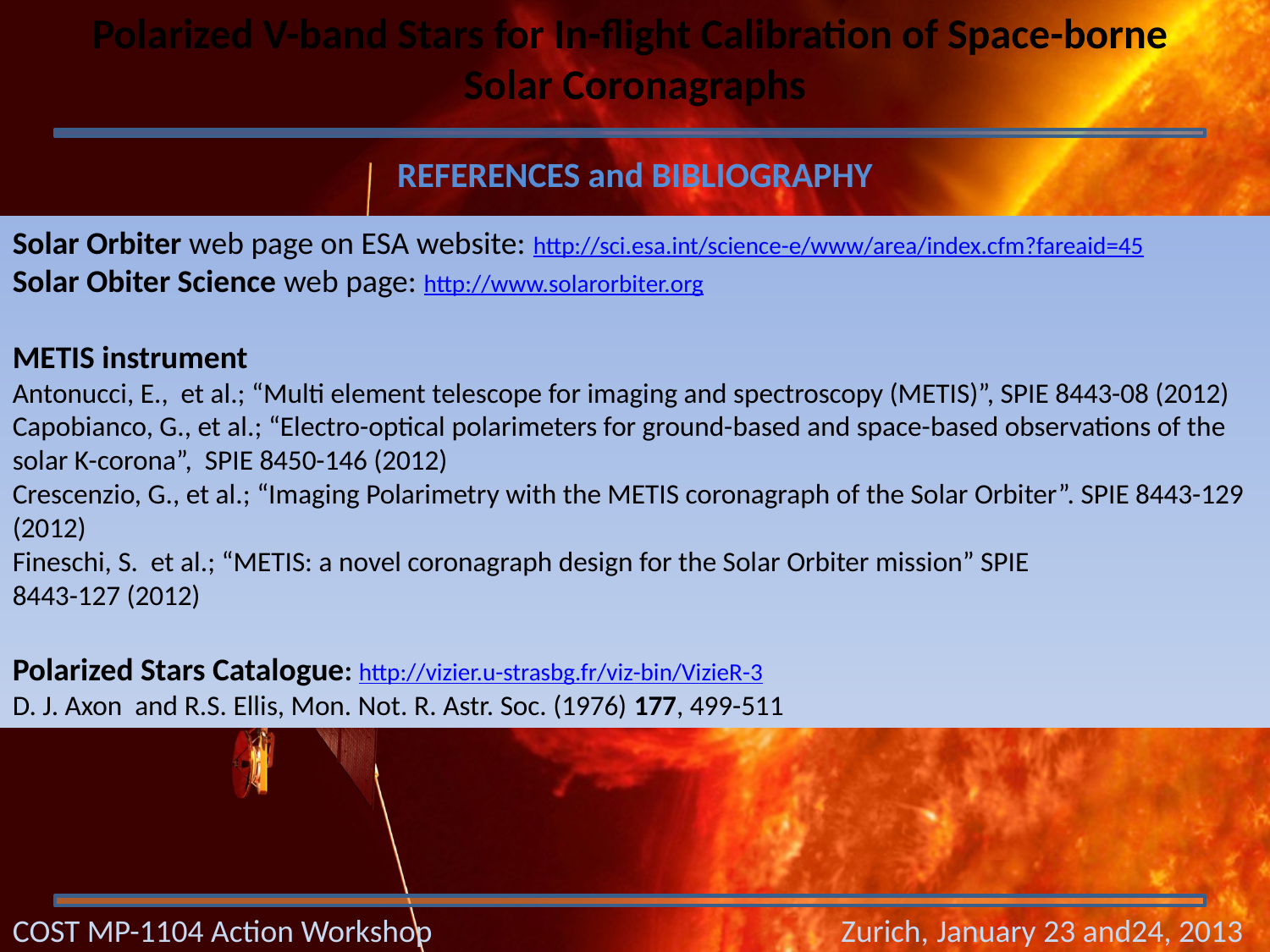

Polarized V-band Stars for In-flight Calibration of Space-borne
Solar Coronagraphs

REFERENCES and BIBLIOGRAPHY
Solar Orbiter web page on ESA website: http://sci.esa.int/science-e/www/area/index.cfm?fareaid=45
Solar Obiter Science web page: http://www.solarorbiter.org

METIS instrument
Antonucci, E.,  et al.; “Multi element telescope for imaging and spectroscopy (METIS)”, SPIE 8443-08 (2012)
Capobianco, G., et al.; “Electro-optical polarimeters for ground-based and space-based observations of the solar K-corona”,  SPIE 8450-146 (2012)
Crescenzio, G., et al.; “Imaging Polarimetry with the METIS coronagraph of the Solar Orbiter”. SPIE 8443-129 (2012)
Fineschi, S.  et al.; “METIS: a novel coronagraph design for the Solar Orbiter mission” SPIE
8443-127 (2012)

Polarized Stars Catalogue: http://vizier.u-strasbg.fr/viz-bin/VizieR-3
D. J. Axon  and R.S. Ellis, Mon. Not. R. Astr. Soc. (1976) 177, 499-511

COST MP-1104 Action Workshop		                           Zurich, January 23 and24, 2013